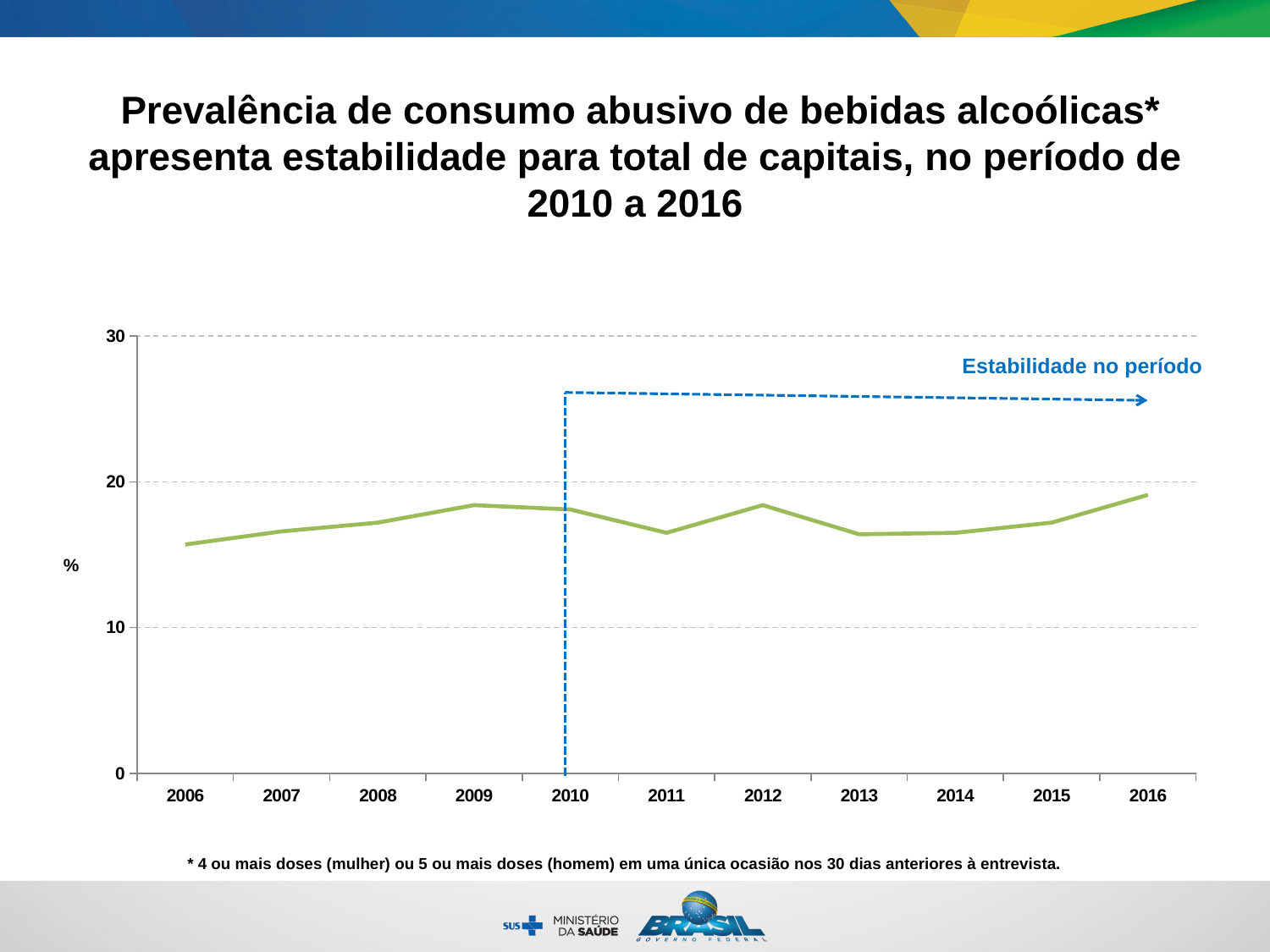

Prevalência de consumo abusivo de bebidas alcoólicas* apresenta estabilidade para total de capitais, no período de 2010 a 2016

### Chart

| Category | Total |
|---|---|
| 2006 | 15.7 |
| 2007 | 16.6 |
| 2008 | 17.2 |
| 2009 | 18.4 |
| 2010 | 18.1 |
| 2011 | 16.5 |
| 2012 | 18.4 |
| 2013 | 16.4 |
| 2014 | 16.5 |
| 2015 | 17.2 |
| 2016 | 19.1 |
Estabilidade no período
* 4 ou mais doses (mulher) ou 5 ou mais doses (homem) em uma única ocasião nos 30 dias anteriores à entrevista.